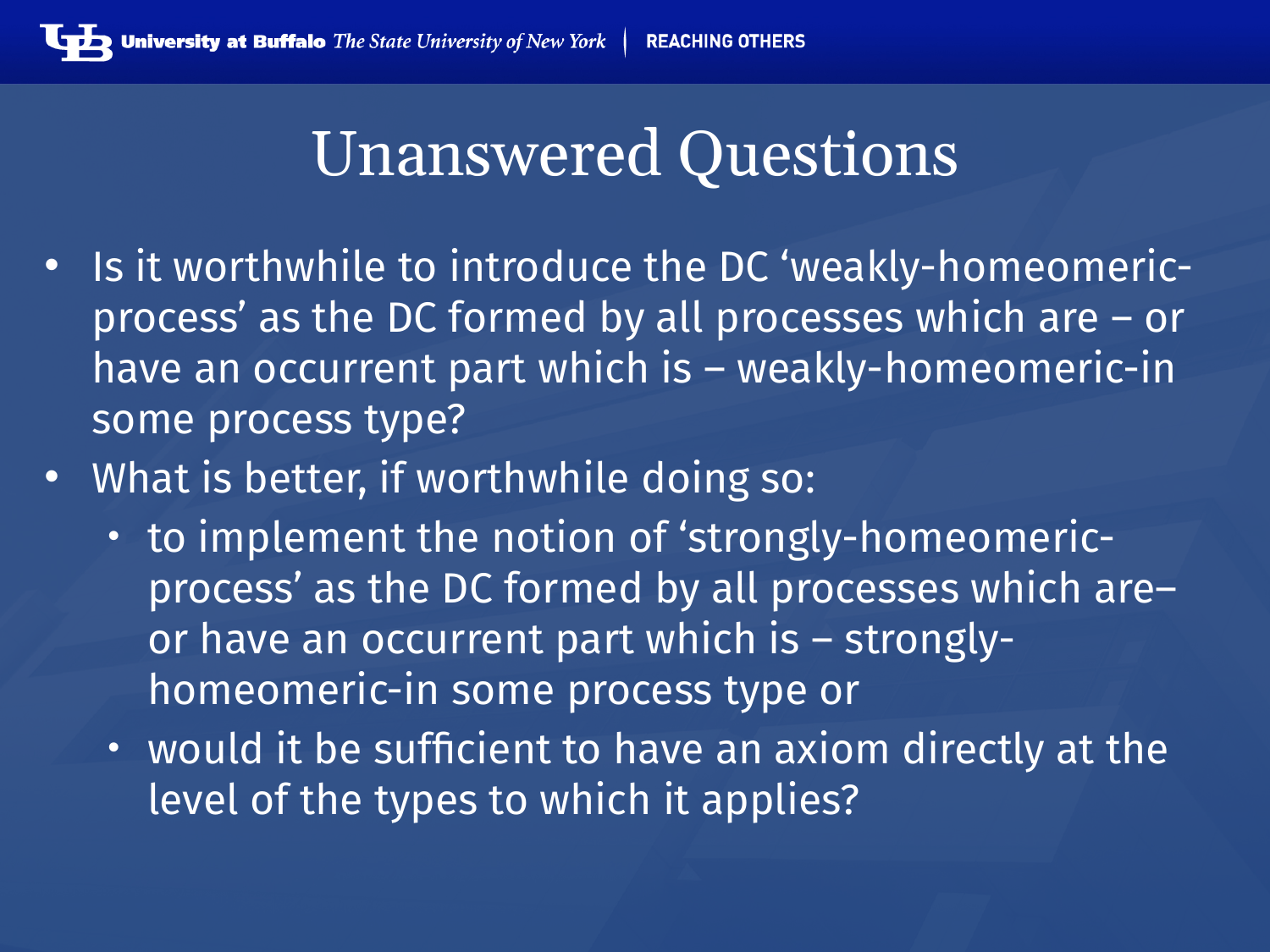

# Unanswered Questions
Is it worthwhile to introduce the DC ‘weakly-homeomeric-process’ as the DC formed by all processes which are – or have an occurrent part which is – weakly-homeomeric-in some process type?
What is better, if worthwhile doing so:
to implement the notion of ‘strongly-homeomeric-process’ as the DC formed by all processes which are– or have an occurrent part which is – strongly-homeomeric-in some process type or
would it be sufficient to have an axiom directly at the level of the types to which it applies?